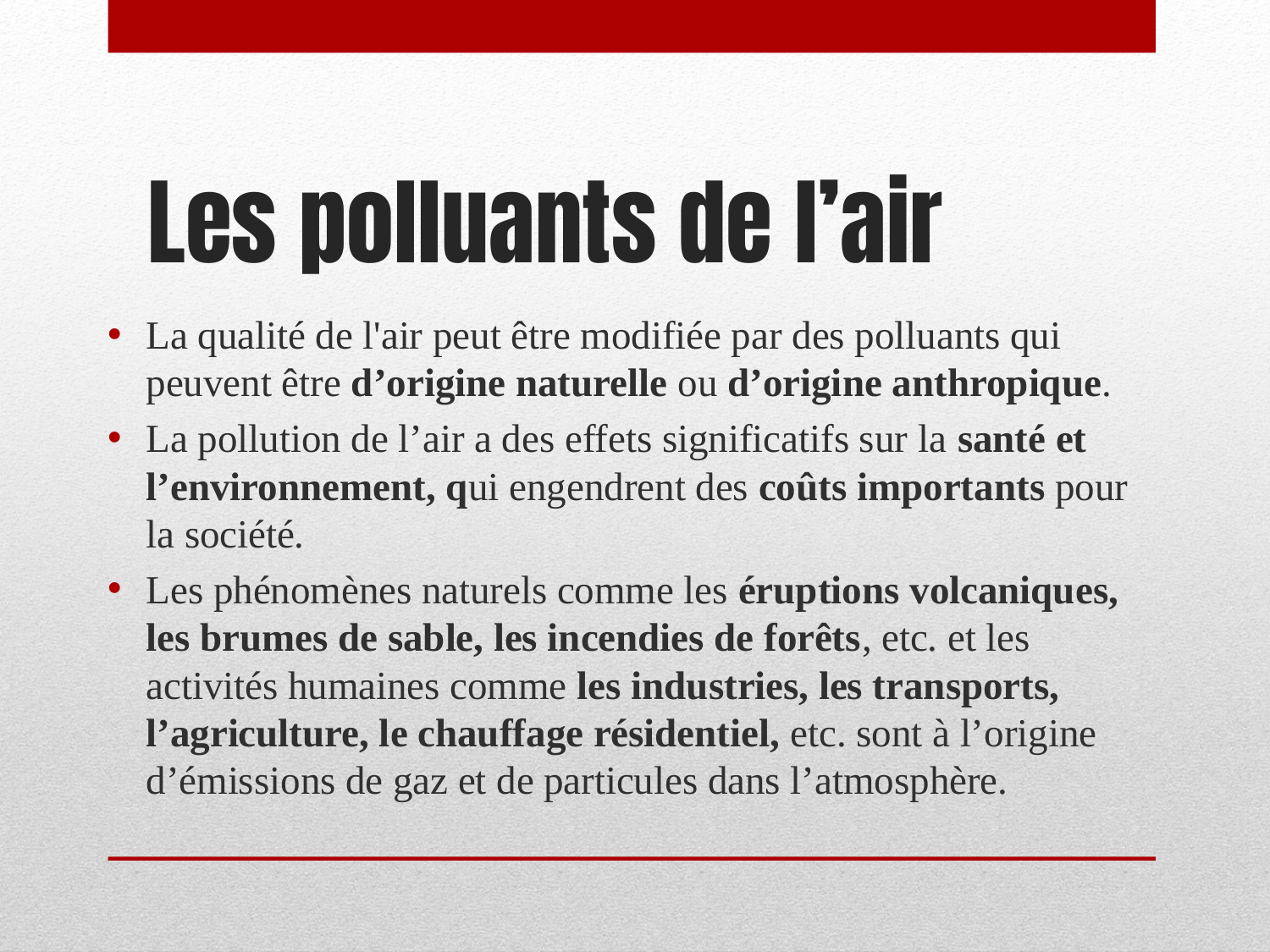

# Les polluants de l’air
La qualité de l'air peut être modifiée par des polluants qui peuvent être d’origine naturelle ou d’origine anthropique.
La pollution de l’air a des effets significatifs sur la santé et l’environnement, qui engendrent des coûts importants pour la société.
Les phénomènes naturels comme les éruptions volcaniques, les brumes de sable, les incendies de forêts, etc. et les activités humaines comme les industries, les transports, l’agriculture, le chauffage résidentiel, etc. sont à l’origine d’émissions de gaz et de particules dans l’atmosphère.